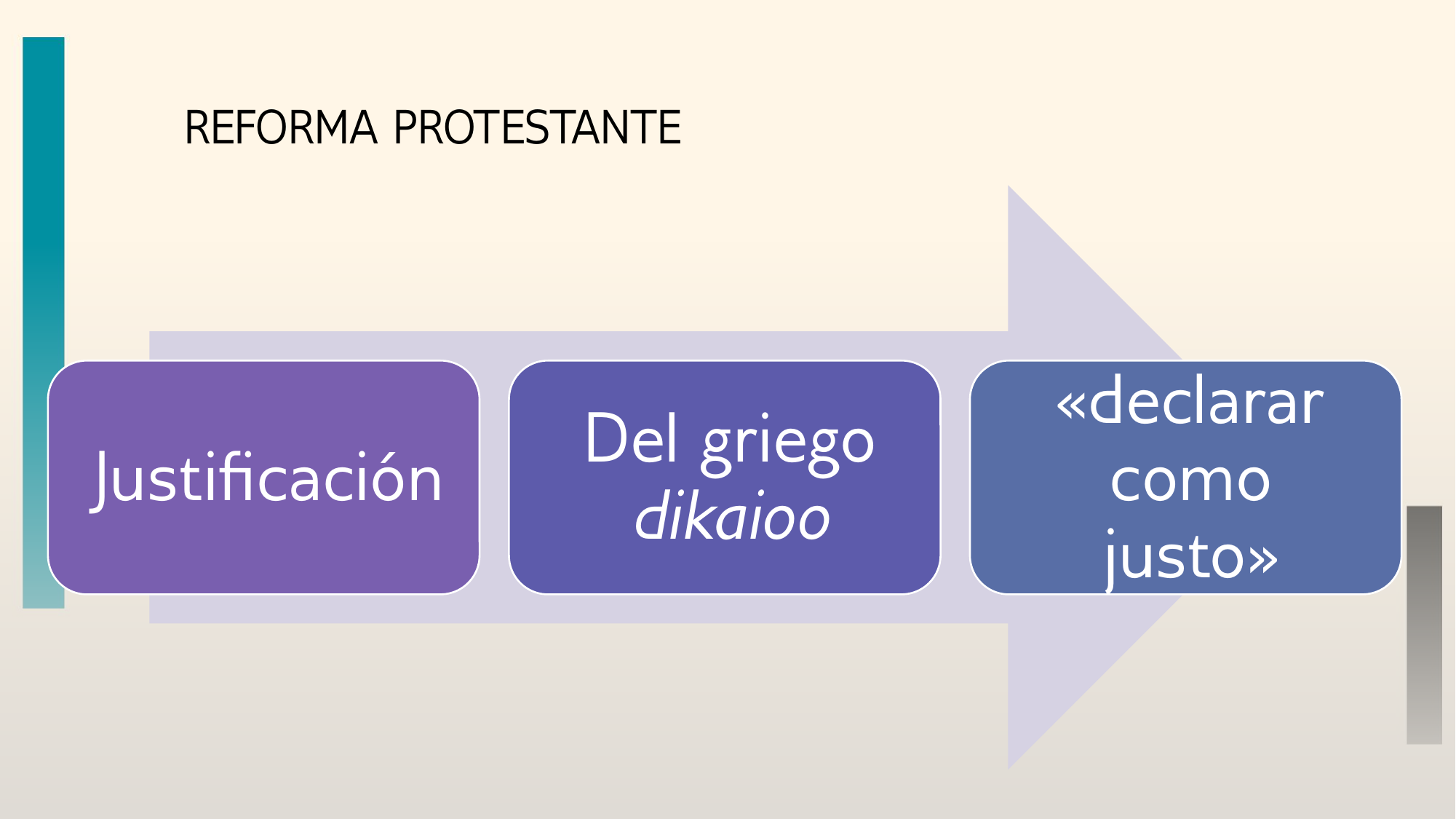

# Reforma Protestante
Justificación
Del griego dikaioo
«declarar como justo»